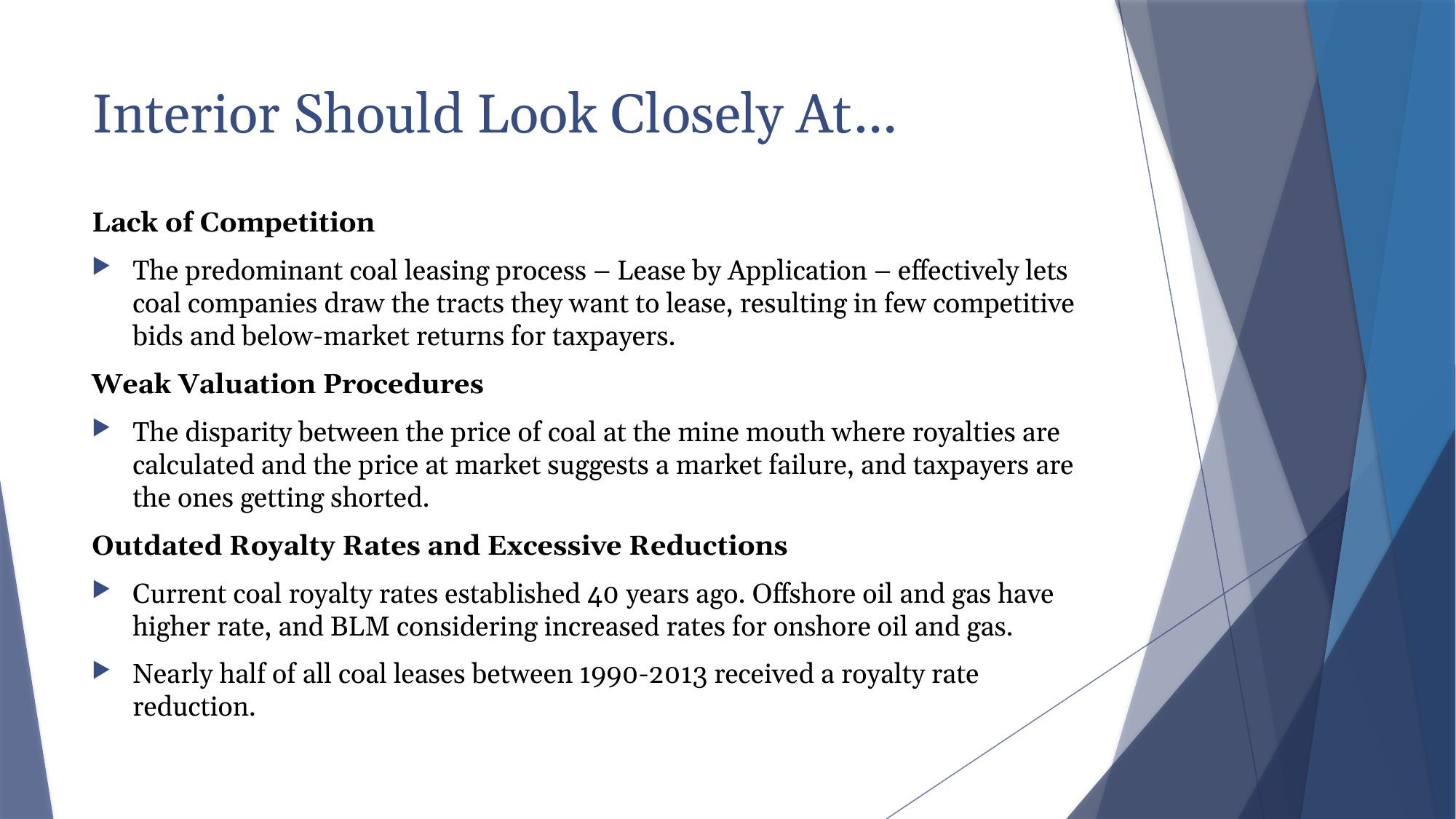

# Interior Should Look Closely At…
Lack of Competition
The predominant coal leasing process – Lease by Application – effectively lets coal companies draw the tracts they want to lease, resulting in few competitive bids and below-market returns for taxpayers.
Weak Valuation Procedures
The disparity between the price of coal at the mine mouth where royalties are calculated and the price at market suggests a market failure, and taxpayers are the ones getting shorted.
Outdated Royalty Rates and Excessive Reductions
Current coal royalty rates established 40 years ago. Offshore oil and gas have higher rate, and BLM considering increased rates for onshore oil and gas.
Nearly half of all coal leases between 1990-2013 received a royalty rate reduction.